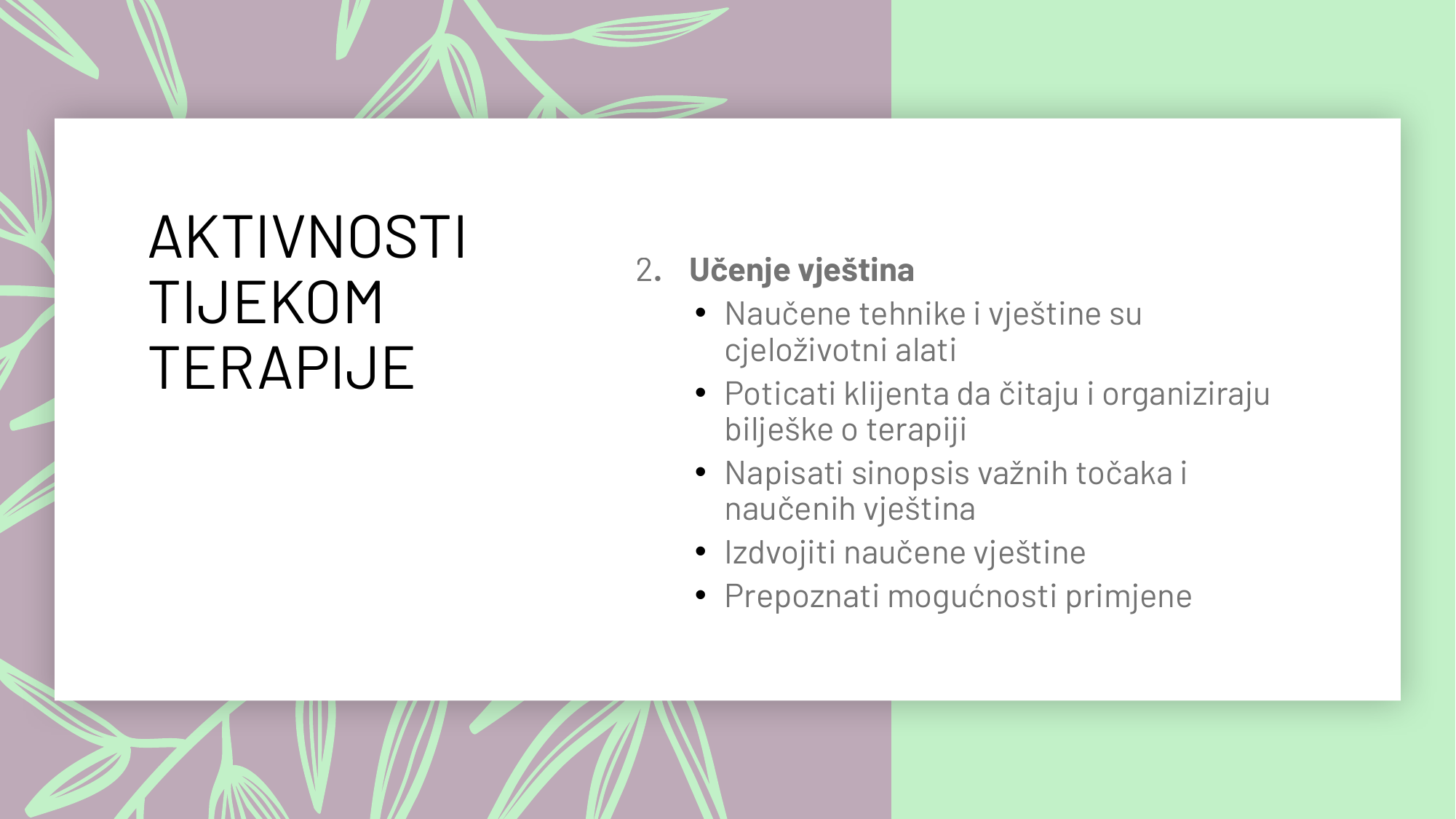

# AKTIVNOSTI TIJEKOM TERAPIJE
2.    Učenje vještina
Naučene tehnike i vještine su cjeloživotni alati
Poticati klijenta da čitaju i organiziraju bilješke o terapiji
Napisati sinopsis važnih točaka i naučenih vještina
Izdvojiti naučene vještine
Prepoznati mogućnosti primjene